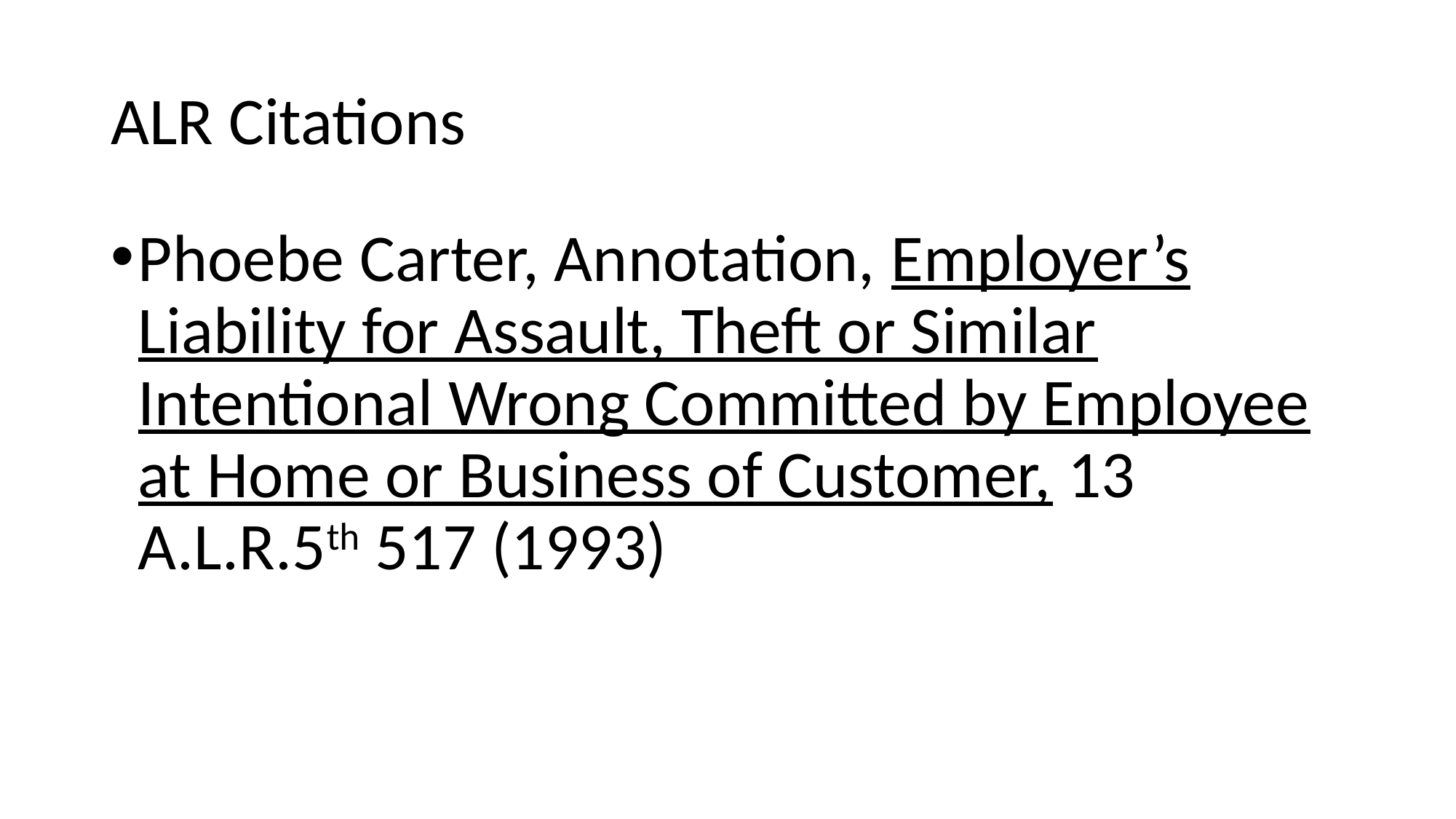

# ALR Citations
Phoebe Carter, Annotation, Employer’s Liability for Assault, Theft or Similar Intentional Wrong Committed by Employee at Home or Business of Customer, 13 A.L.R.5th 517 (1993)